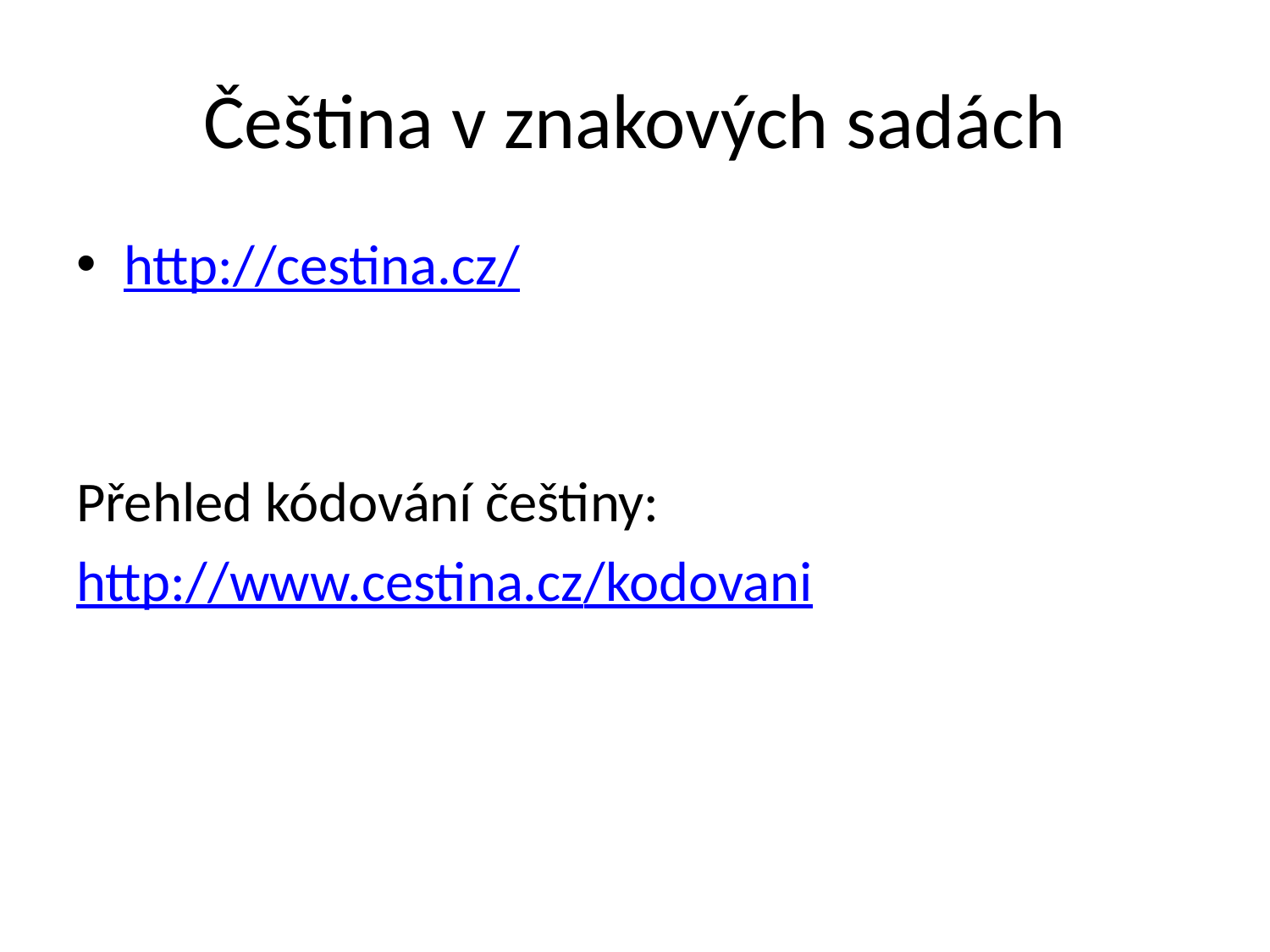

# Čeština v znakových sadách
http://cestina.cz/

Přehled kódování češtiny:
http://www.cestina.cz/kodovani